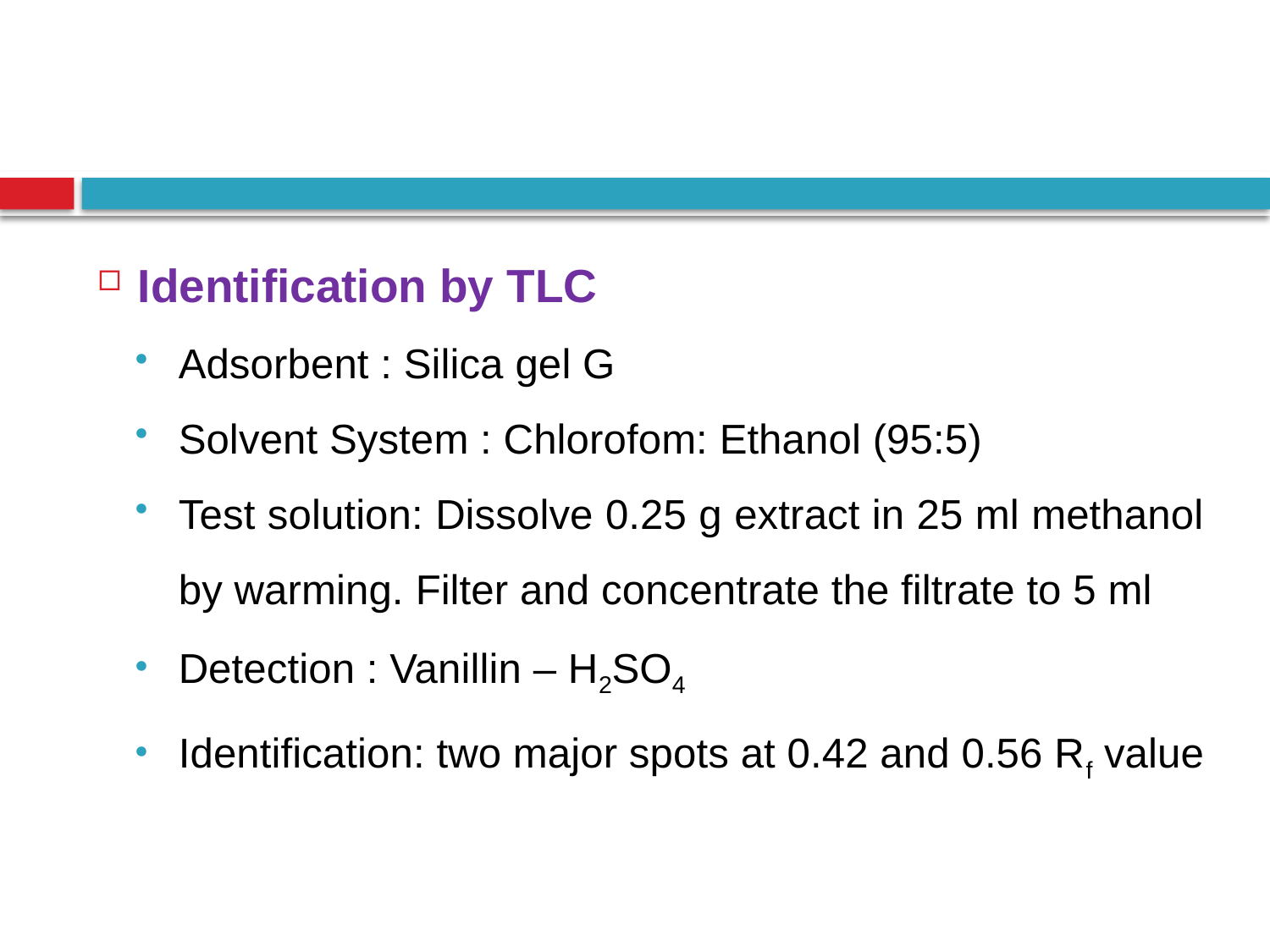

#
Identification by TLC
Adsorbent : Silica gel G
Solvent System : Chlorofom: Ethanol (95:5)
Test solution: Dissolve 0.25 g extract in 25 ml methanol by warming. Filter and concentrate the filtrate to 5 ml
Detection : Vanillin – H2SO4
Identification: two major spots at 0.42 and 0.56 Rf value